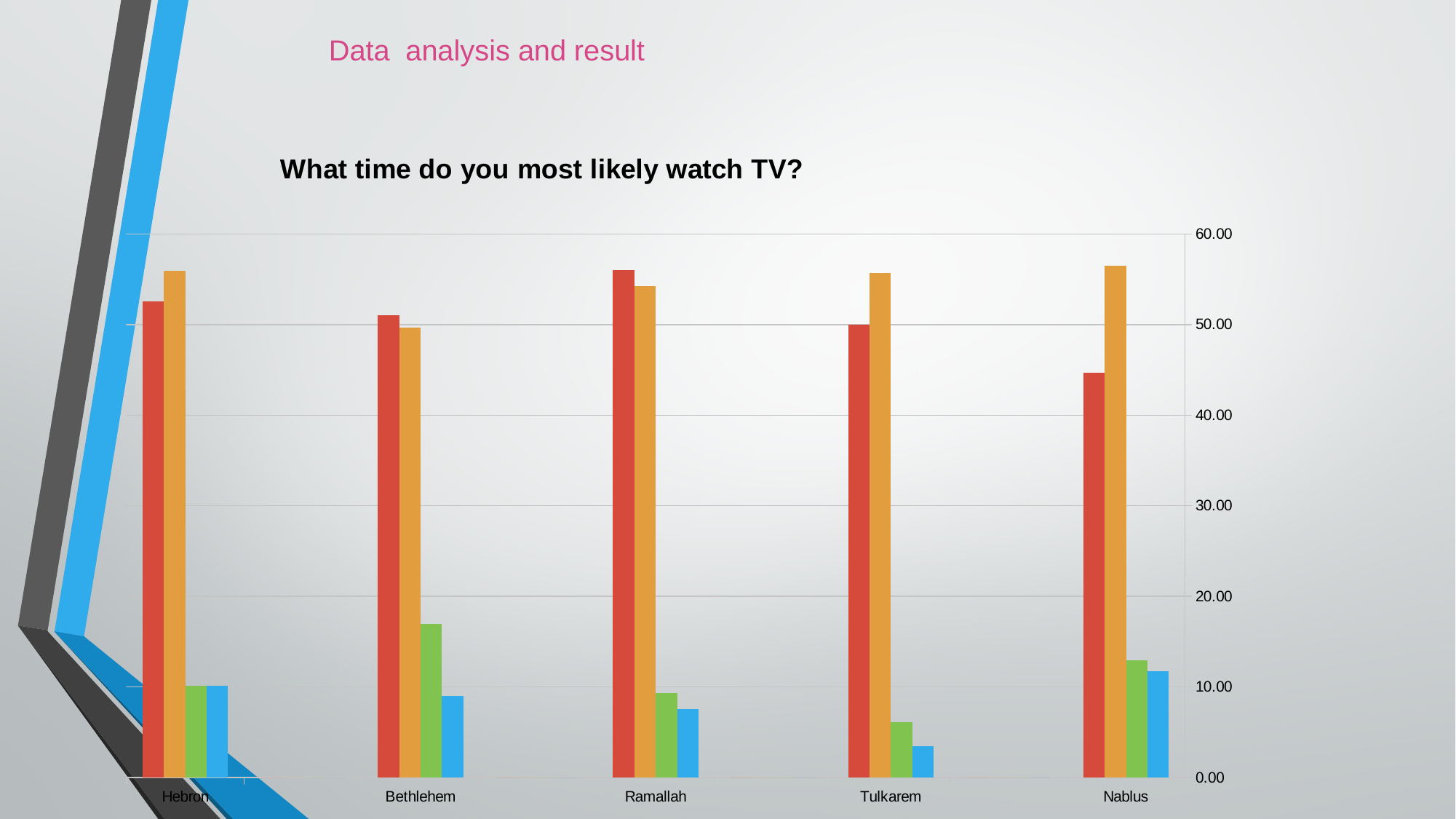

# Data  analysis and result

### Chart: What time do you most likely watch TV?

| Category | Morning | Afternoon | Evening | Night |
|---|---|---|---|---|
| Nablus | 11.76470588235294 | 12.941176470588237 | 56.470588235294116 | 44.70588235294118 |
|   | 0.0 | 0.0 | 0.0 | 0.0 |
| Tulkarem | 3.5 | 6.1 | 55.7 | 50.0 |
|   | 0.0 | 0.0 | 0.0 | 0.0 |
| Ramallah | 7.6 | 9.3 | 54.2 | 56.0 |
|   | 0.0 | 0.0 | 0.0 | 0.0 |
| Bethlehem | 9.0 | 17.0 | 49.7 | 51.0 |
|   | 0.0 | 0.0 | 0.0 | 0.0 |
| Hebron | 10.16949152542373 | 10.16949152542373 | 55.932203389830505 | 52.54237288135594 |